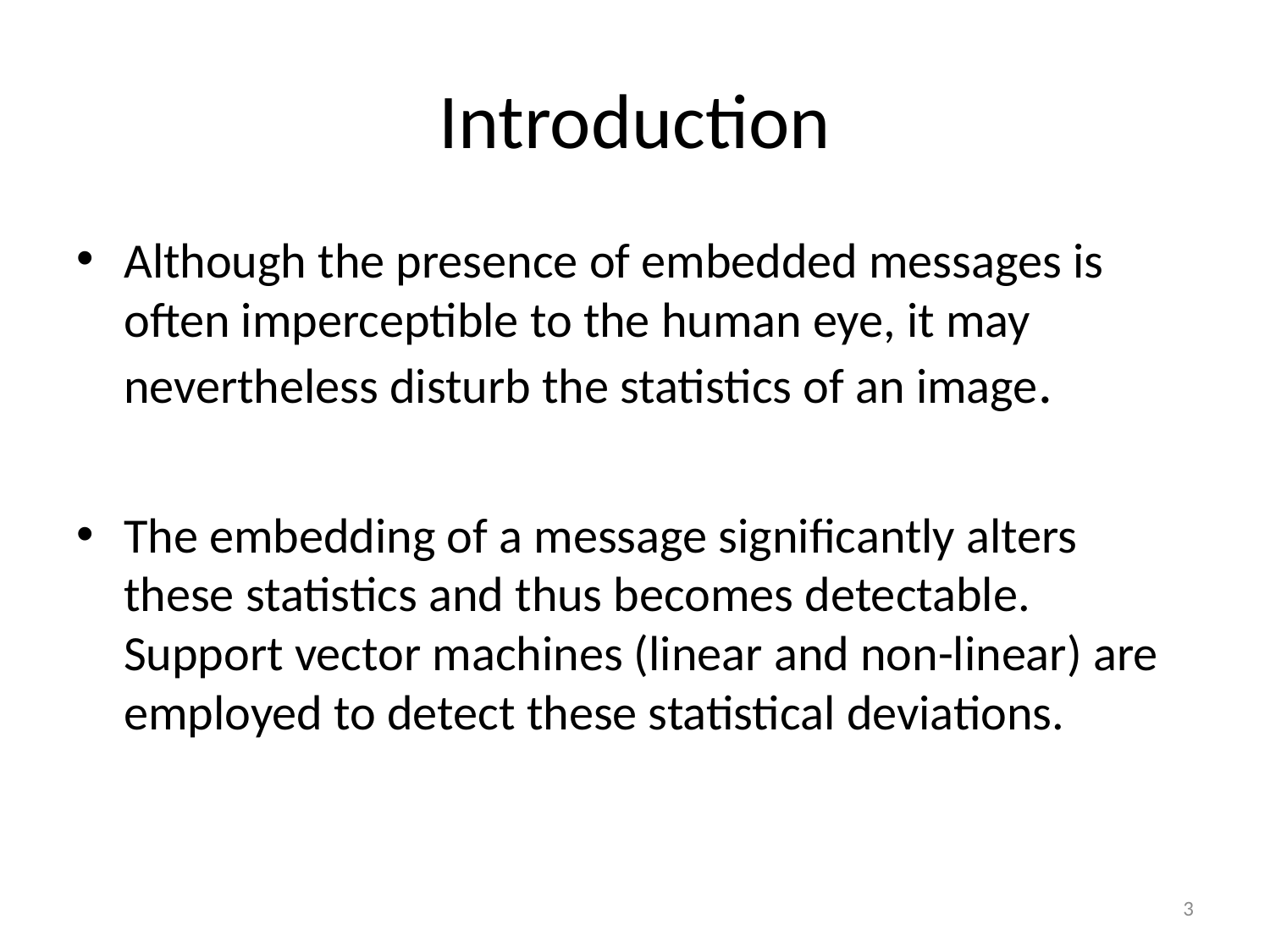

# Introduction
Although the presence of embedded messages is often imperceptible to the human eye, it may nevertheless disturb the statistics of an image.

The embedding of a message significantly alters these statistics and thus becomes detectable. Support vector machines (linear and non-linear) are employed to detect these statistical deviations.
3